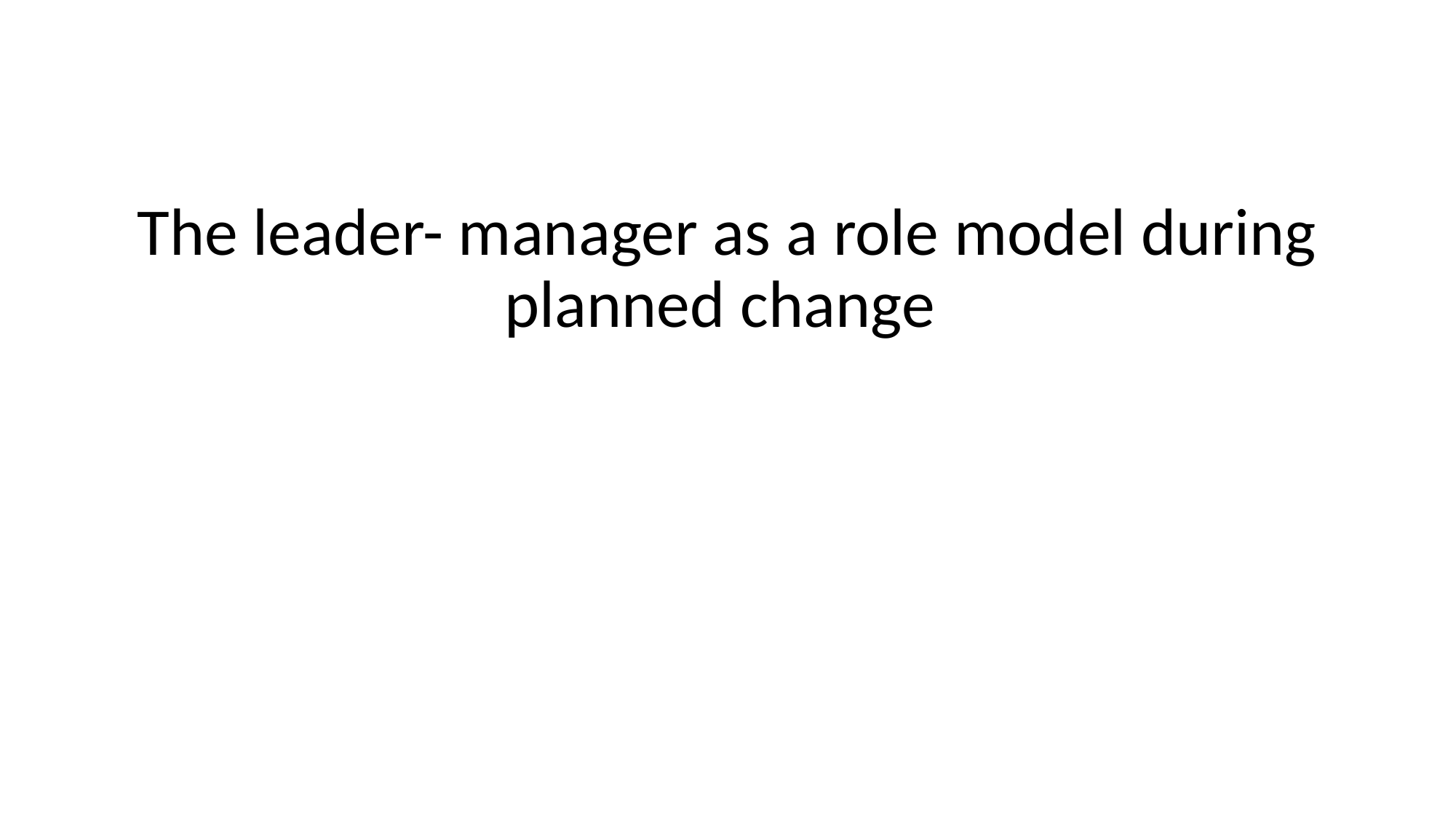

# The leader- manager as a role model during planned change